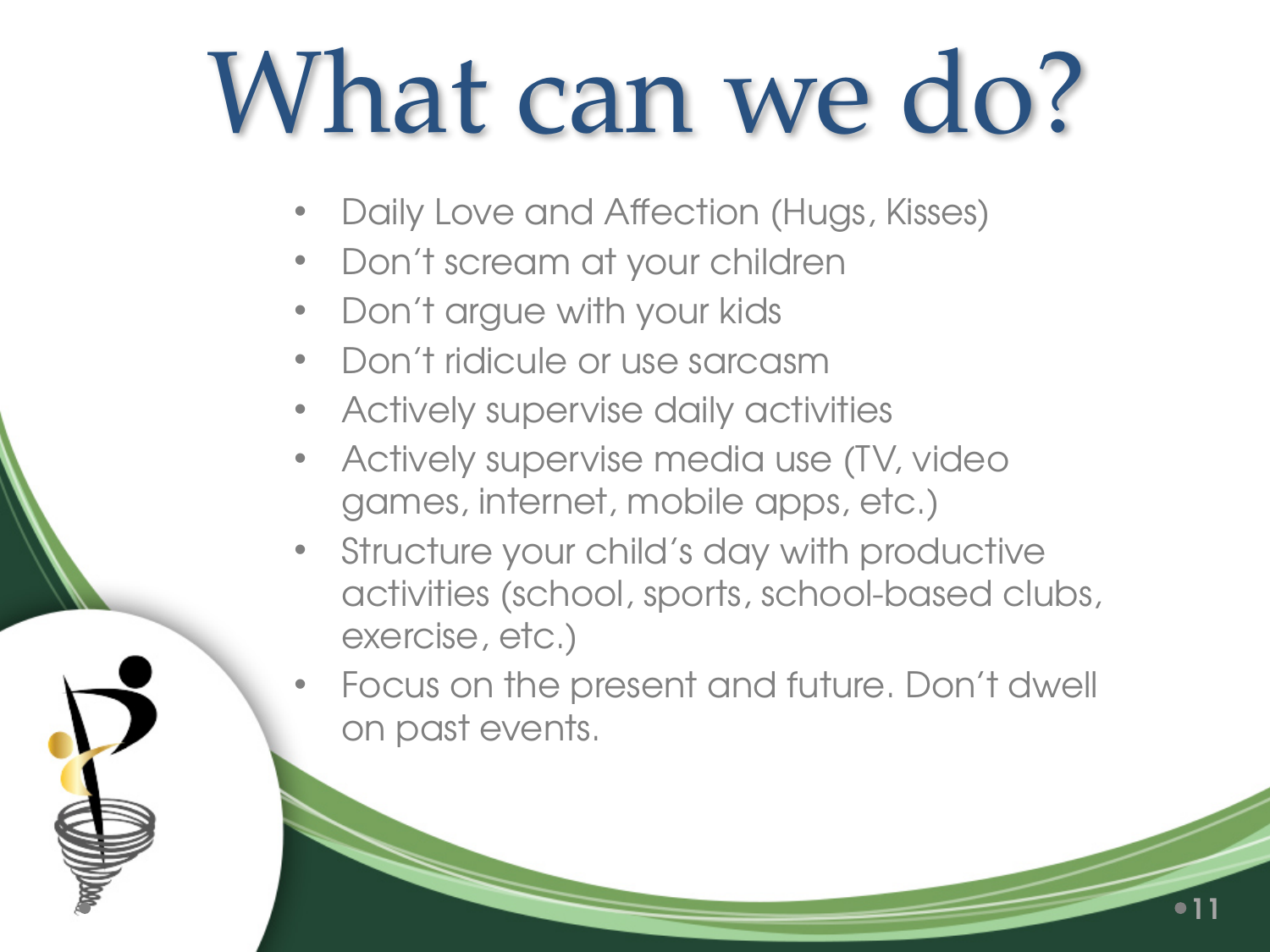

# What can we do?
Daily Love and Affection (Hugs, Kisses)
Don’t scream at your children
Don’t argue with your kids
Don’t ridicule or use sarcasm
Actively supervise daily activities
Actively supervise media use (TV, video games, internet, mobile apps, etc.)
Structure your child’s day with productive activities (school, sports, school-based clubs, exercise, etc.)
Focus on the present and future. Don’t dwell on past events.
11